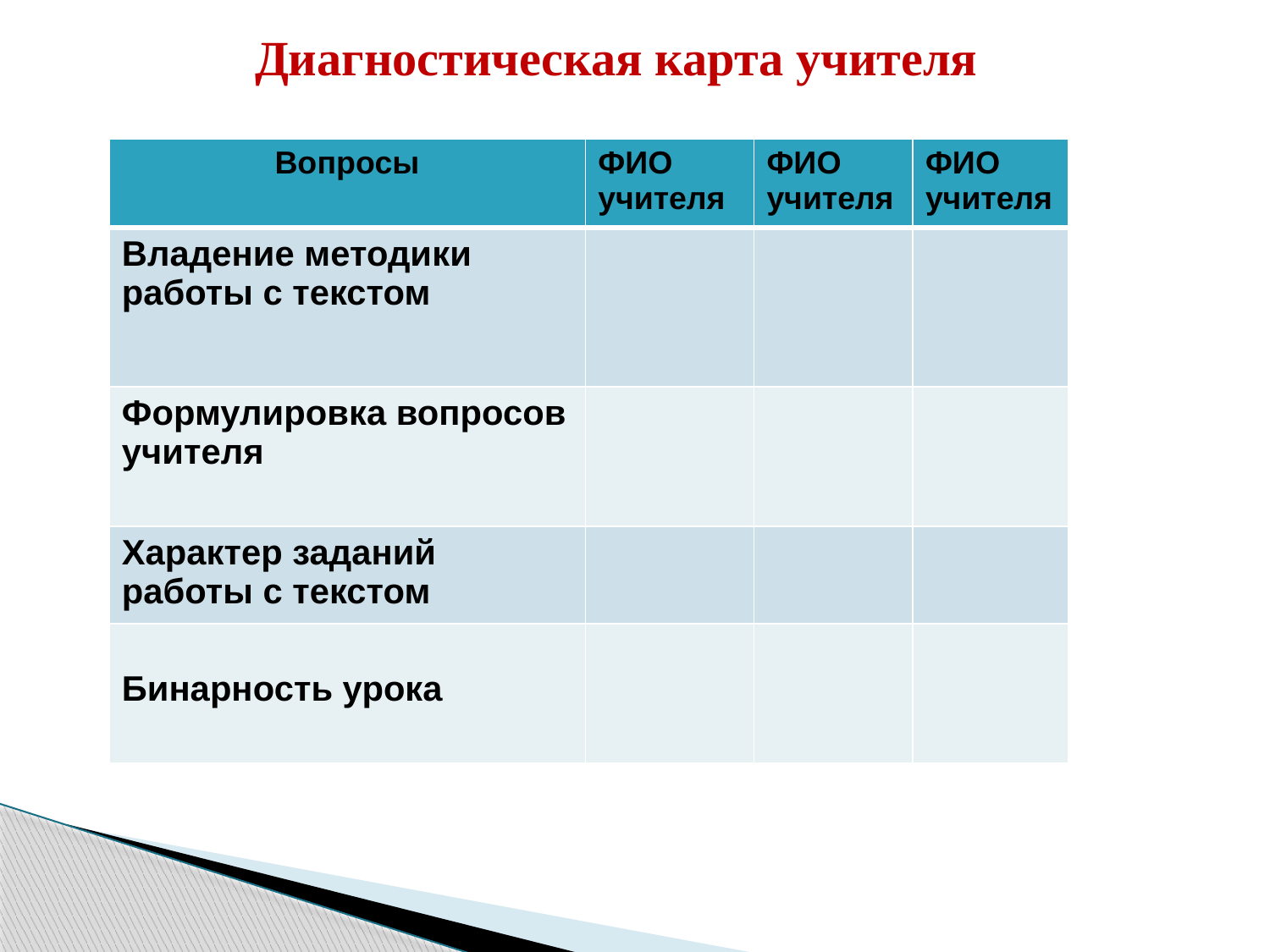

Диагностическая карта учителя
| Вопросы | ФИО учителя | ФИО учителя | ФИО учителя |
| --- | --- | --- | --- |
| Владение методики работы с текстом |  |  |  |
| Формулировка вопросов учителя |  |  |  |
| Характер заданий работы с текстом |  |  |  |
| Бинарность урока |  |  |  |